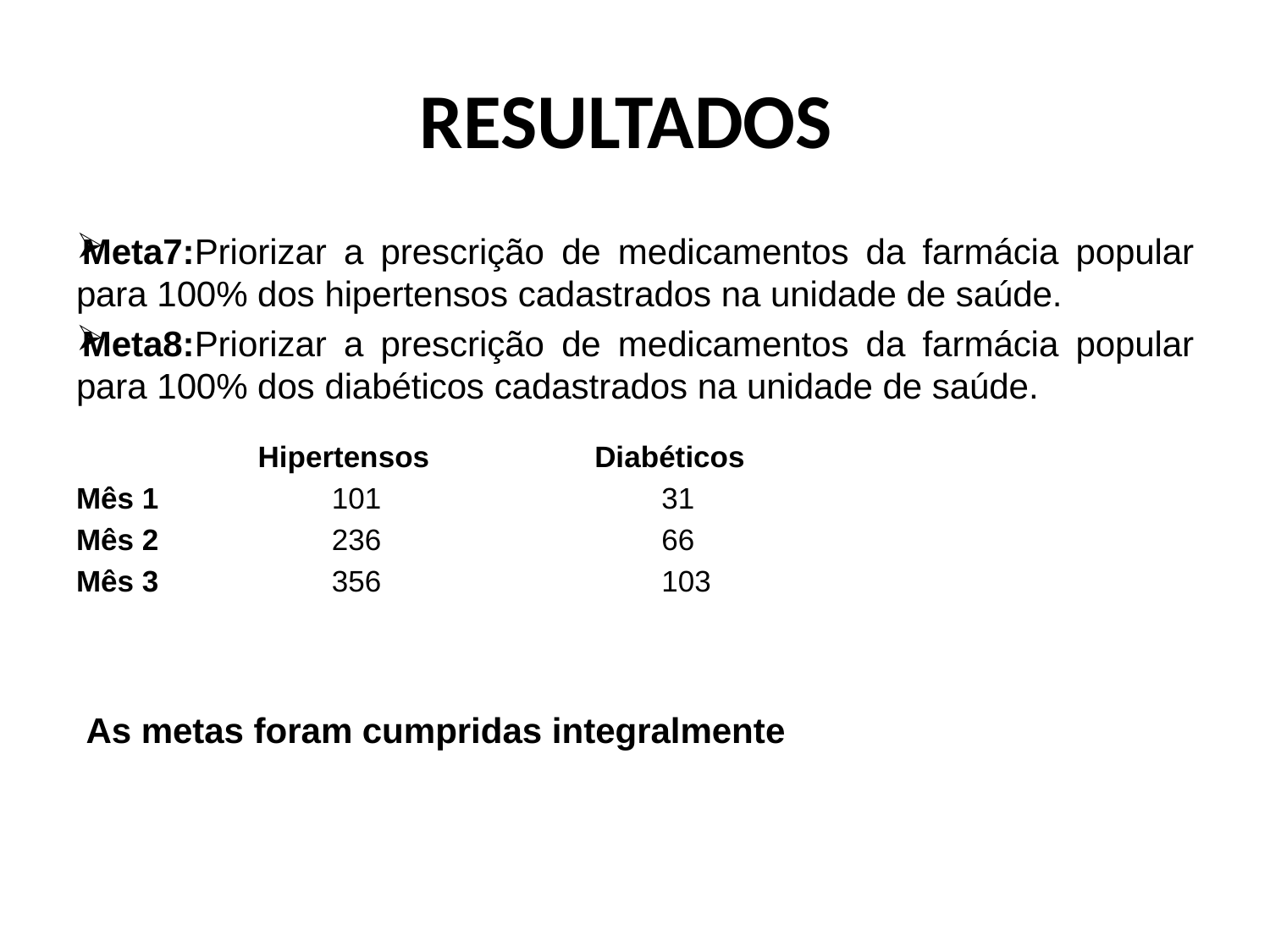

# RESULTADOS
Meta7:Priorizar a prescrição de medicamentos da farmácia popular para 100% dos hipertensos cadastrados na unidade de saúde.
Meta8:Priorizar a prescrição de medicamentos da farmácia popular para 100% dos diabéticos cadastrados na unidade de saúde.

                      Hipertensos                    Diabéticos
Mês 1                     101                                  31
Mês 2                     236                                  66
Mês 3                     356                                  103

 As metas foram cumpridas integralmente